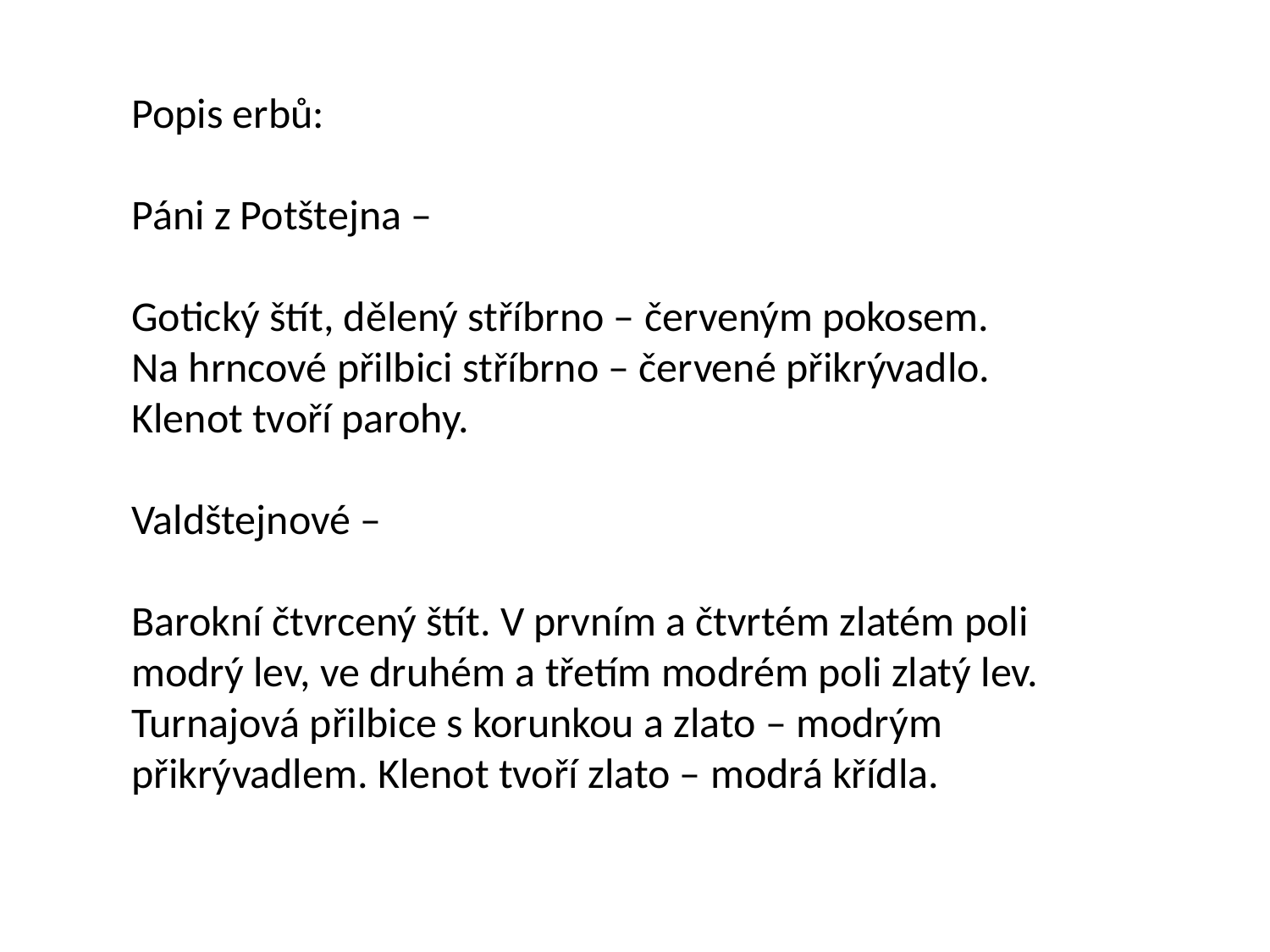

Popis erbů:

Páni z Potštejna –

Gotický štít, dělený stříbrno – červeným pokosem.
Na hrncové přilbici stříbrno – červené přikrývadlo. Klenot tvoří parohy.

Valdštejnové –

Barokní čtvrcený štít. V prvním a čtvrtém zlatém poli modrý lev, ve druhém a třetím modrém poli zlatý lev.
Turnajová přilbice s korunkou a zlato – modrým přikrývadlem. Klenot tvoří zlato – modrá křídla.